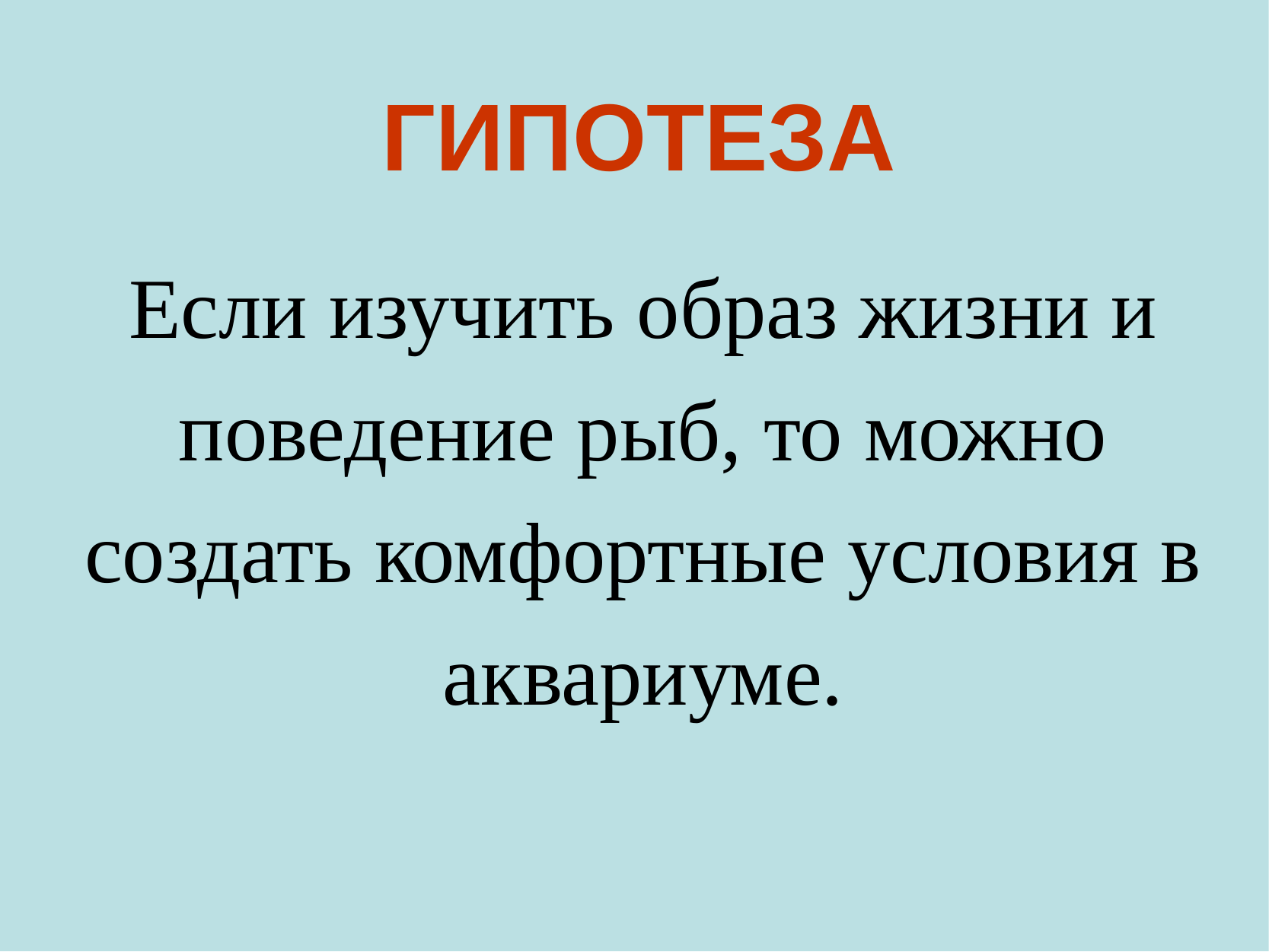

# ГИПОТЕЗА
Если изучить образ жизни и поведение рыб, то можно создать комфортные условия в аквариуме.